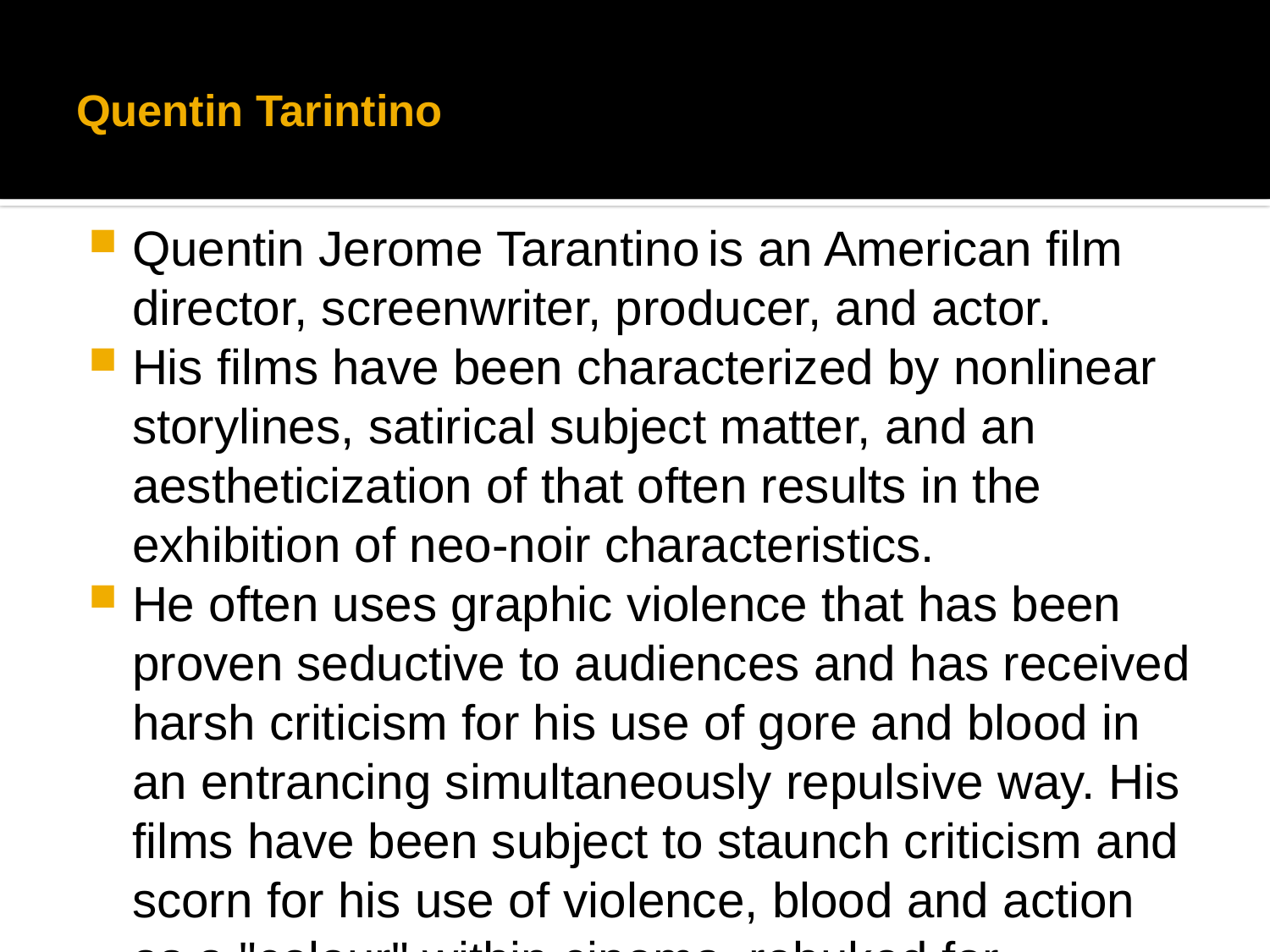

# Quentin Tarintino
Quentin Jerome Tarantino is an American film director, screenwriter, producer, and actor.
His films have been characterized by nonlinear storylines, satirical subject matter, and an aestheticization of that often results in the exhibition of neo-noir characteristics.
He often uses graphic violence that has been proven seductive to audiences and has received harsh criticism for his use of gore and blood in an entrancing simultaneously repulsive way. His films have been subject to staunch criticism and scorn for his use of violence, blood and action as a "colour" within cinema, rebuked for allegedly using human suffering as a punchline.